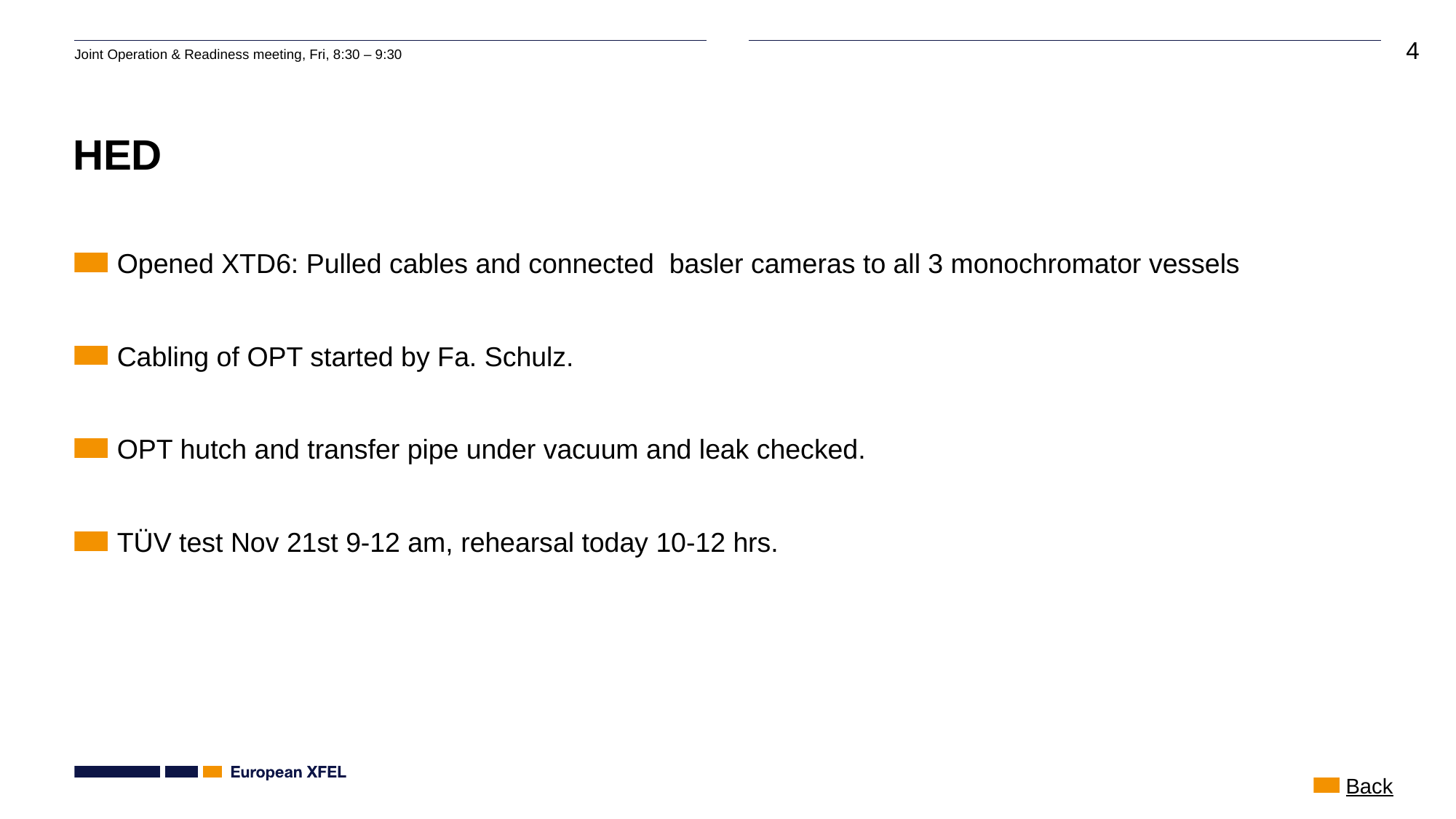

# HED
Opened XTD6: Pulled cables and connected  basler cameras to all 3 monochromator vessels

Cabling of OPT started by Fa. Schulz.

OPT hutch and transfer pipe under vacuum and leak checked.

TÜV test Nov 21st 9-12 am, rehearsal today 10-12 hrs.

Back